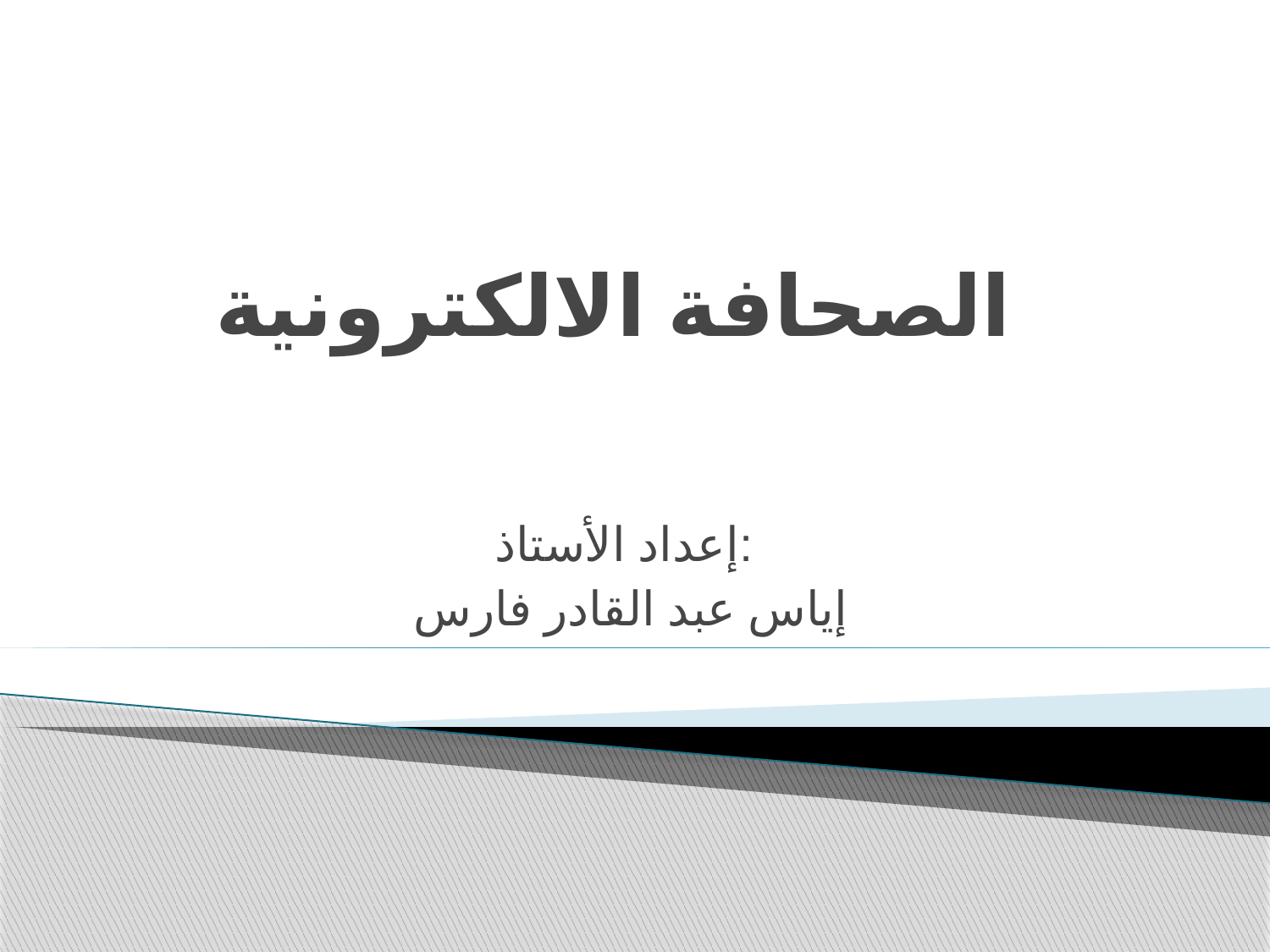

# الصحافة الالكترونية
إعداد الأستاذ:
إياس عبد القادر فارس